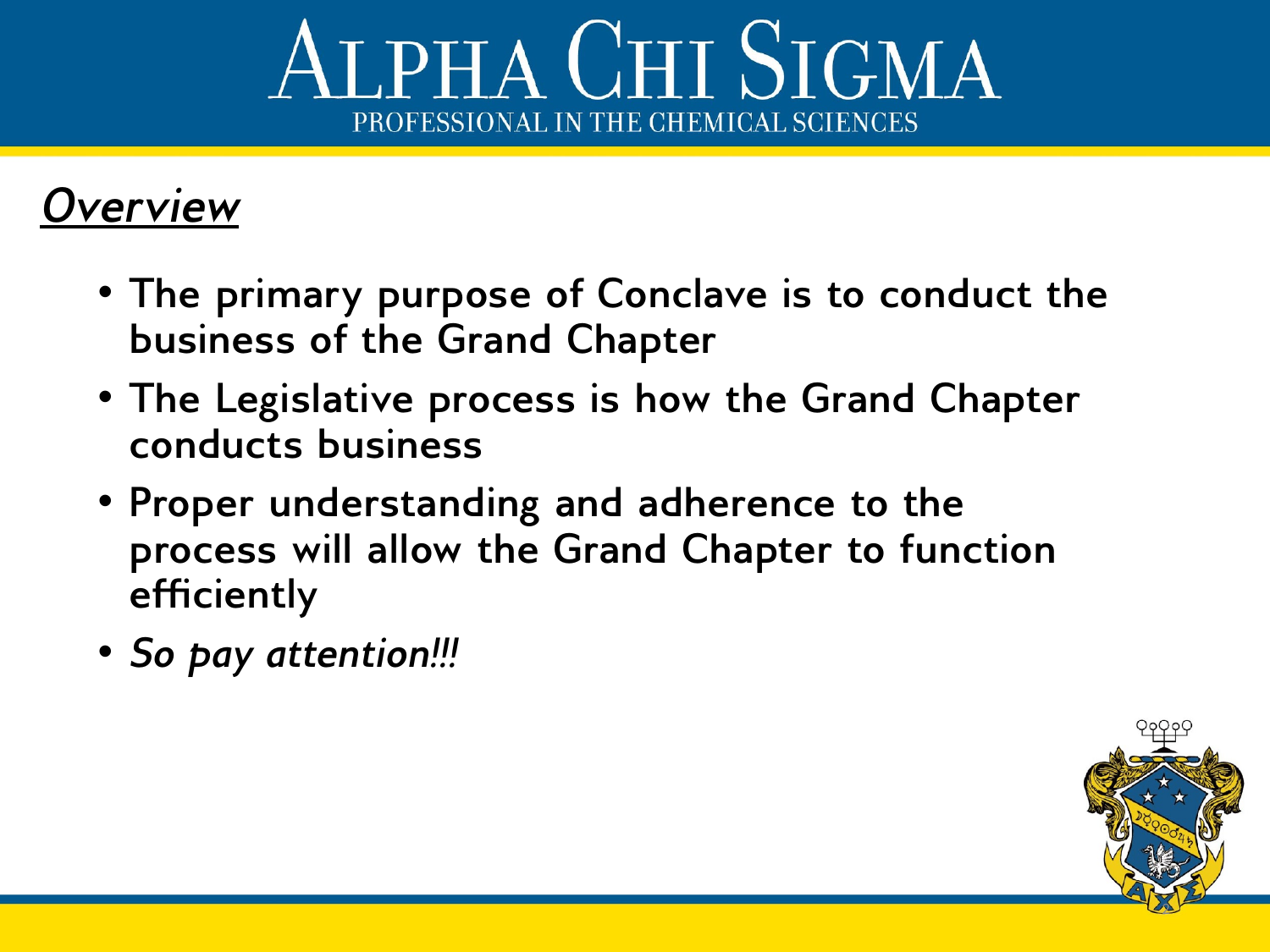

# Overview
The primary purpose of Conclave is to conduct the business of the Grand Chapter
The Legislative process is how the Grand Chapter conducts business
Proper understanding and adherence to the process will allow the Grand Chapter to function efficiently
So pay attention!!!
2